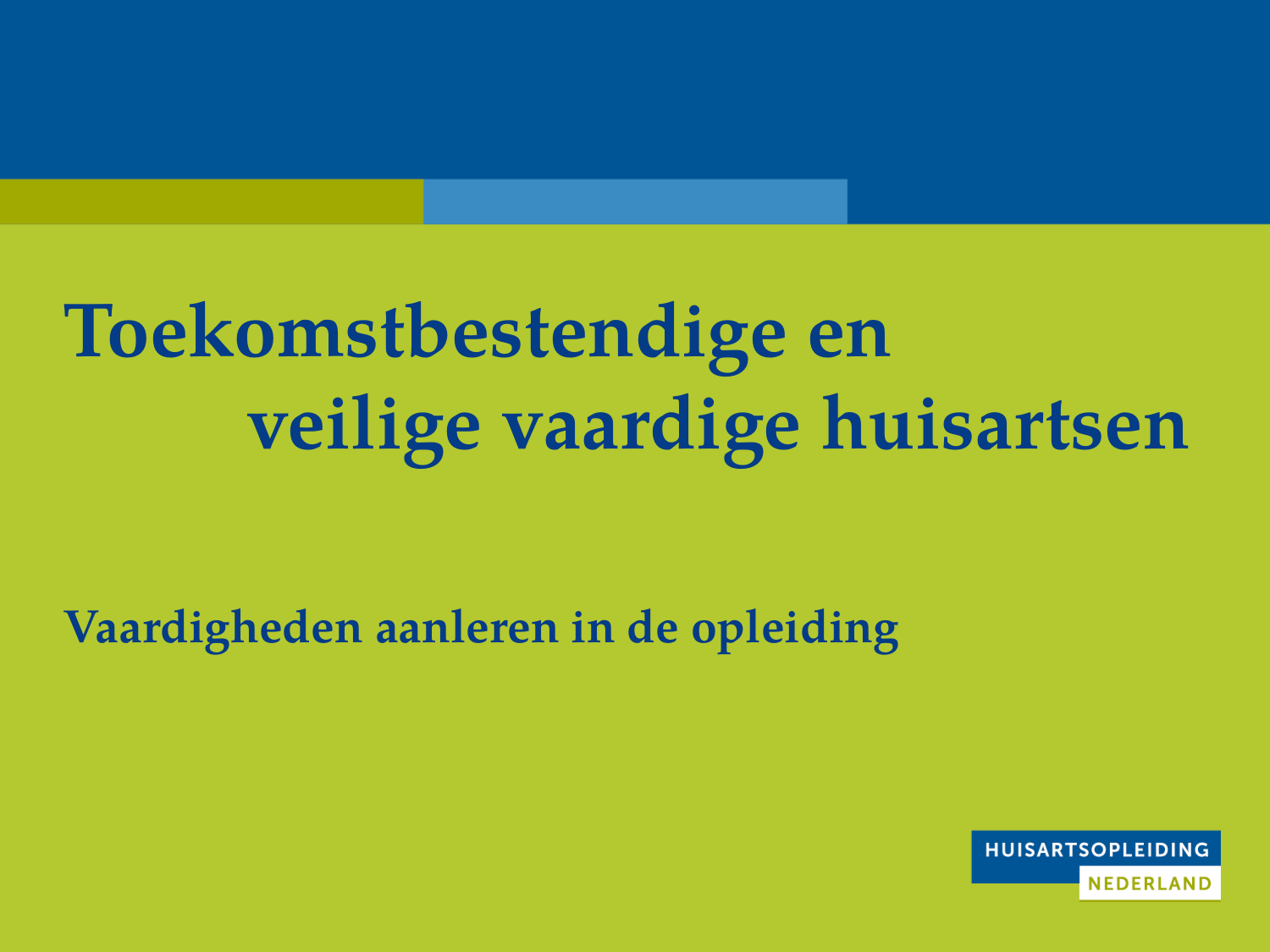

# Toekomstbestendige en veilige vaardige huisartsen
Vaardigheden aanleren in de opleiding